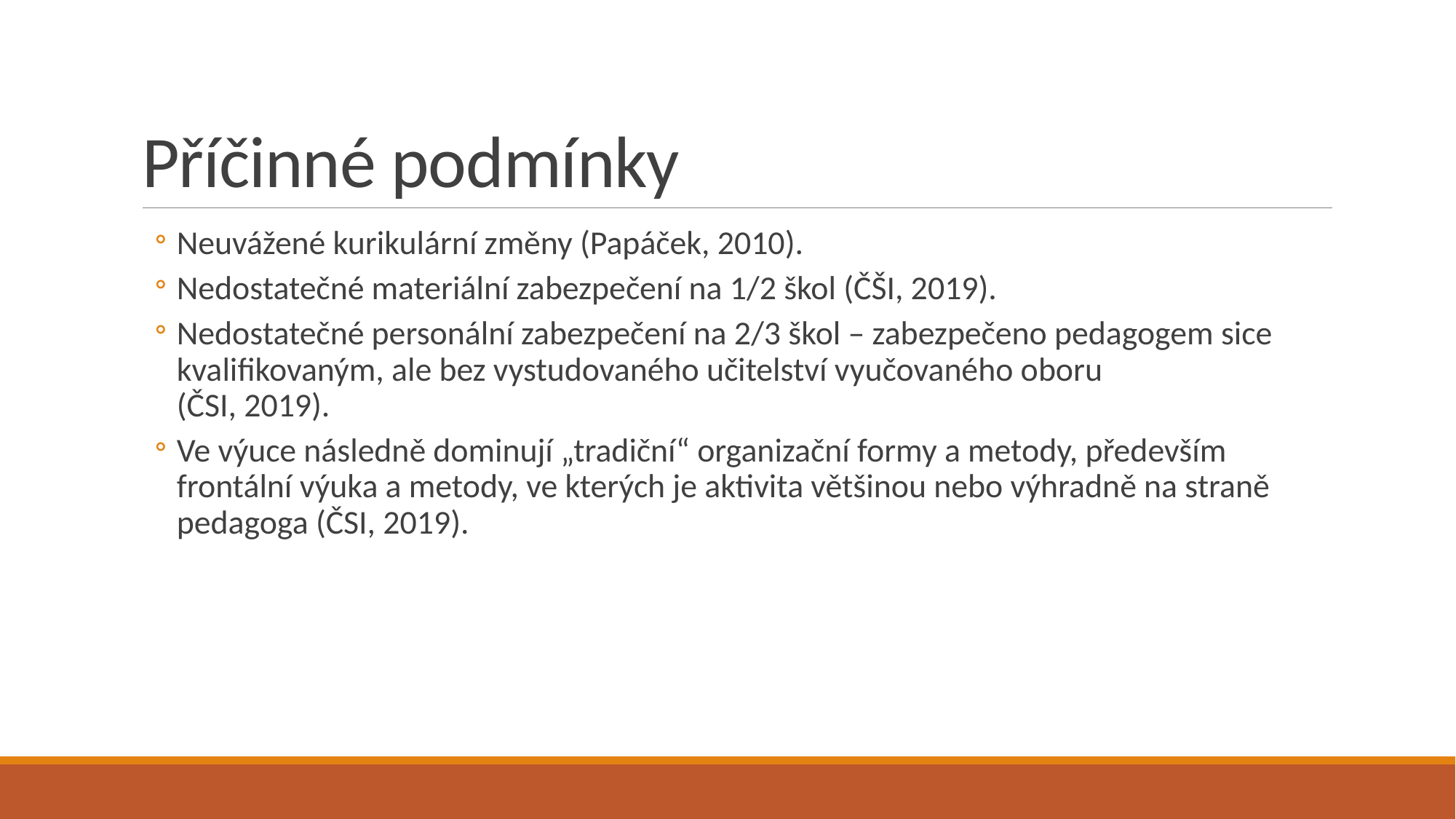

# Příčinné podmínky
Neuvážené kurikulární změny (Papáček, 2010).
Nedostatečné materiální zabezpečení na 1/2 škol (ČŠI, 2019).
Nedostatečné personální zabezpečení na 2/3 škol – zabezpečeno pedagogem sice kvalifikovaným, ale bez vystudovaného učitelství vyučovaného oboru
(ČSI, 2019).
Ve výuce následně dominují „tradiční“ organizační formy a metody, především frontální výuka a metody, ve kterých je aktivita většinou nebo výhradně na straně pedagoga (ČSI, 2019).